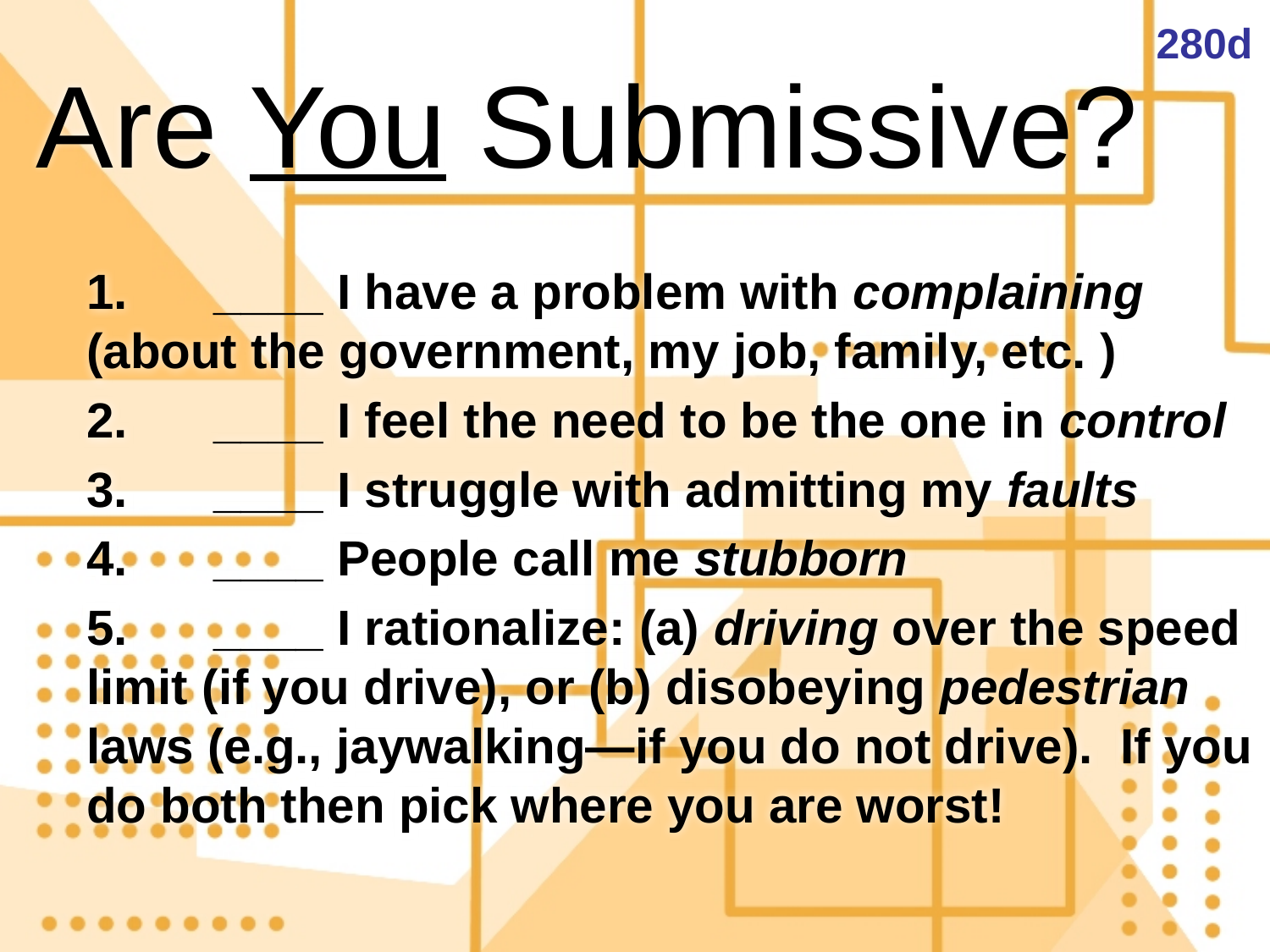

280d
# Are You Submissive?
1.	____ I have a problem with complaining (about the government, my job, family, etc. )
2.	____ I feel the need to be the one in control
3.	____ I struggle with admitting my faults
4.	____ People call me stubborn
5.	____ I rationalize: (a) driving over the speed limit (if you drive), or (b) disobeying pedestrian laws (e.g., jaywalking—if you do not drive).  If you do both then pick where you are worst!